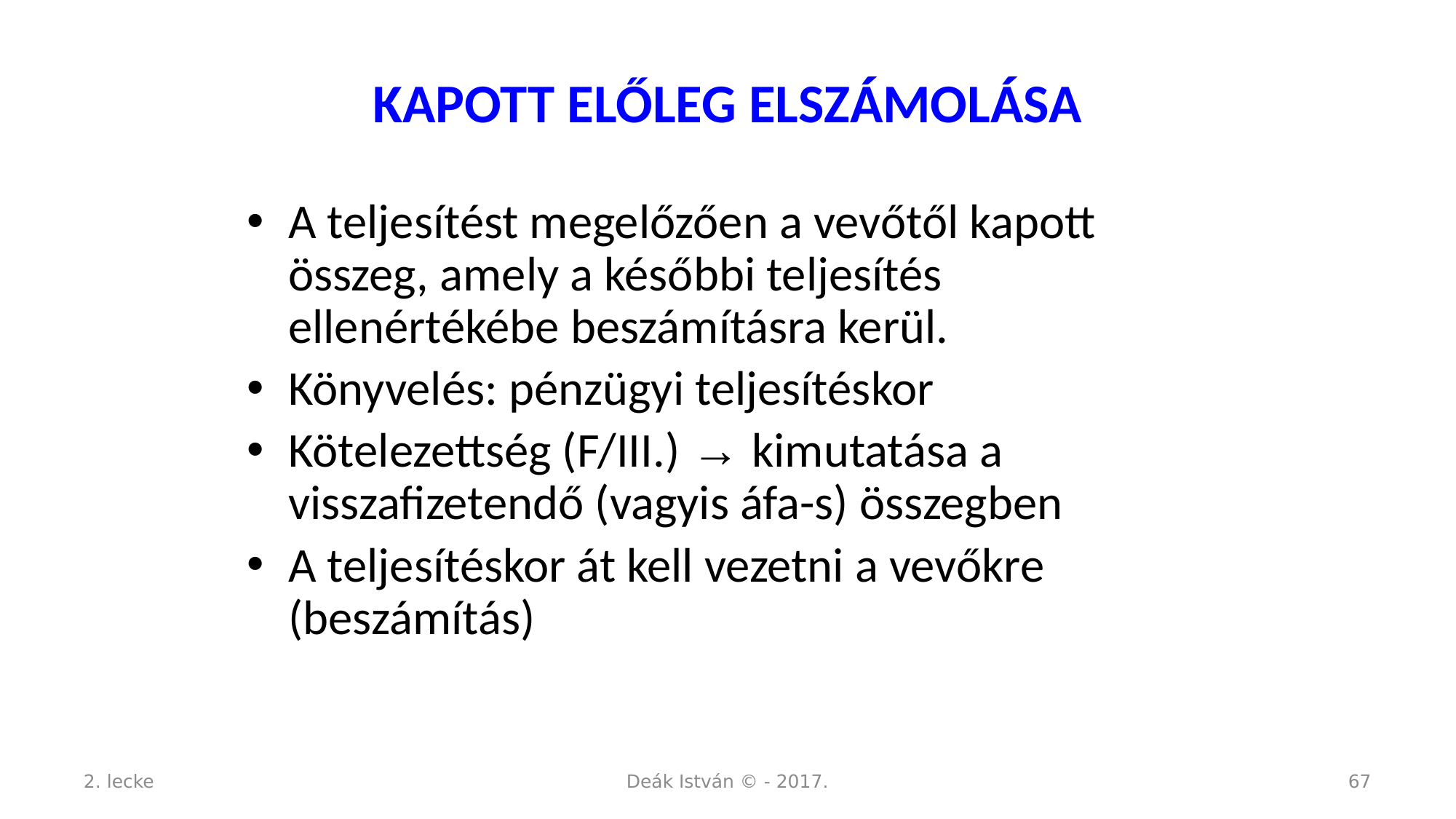

# KAPOTT ELŐLEG ELSZÁMOLÁSA
A teljesítést megelőzően a vevőtől kapott összeg, amely a későbbi teljesítés ellenértékébe beszámításra kerül.
Könyvelés: pénzügyi teljesítéskor
Kötelezettség (F/III.) → kimutatása a visszafizetendő (vagyis áfa-s) összegben
A teljesítéskor át kell vezetni a vevőkre (beszámítás)
2. lecke
Deák István © - 2017.
67